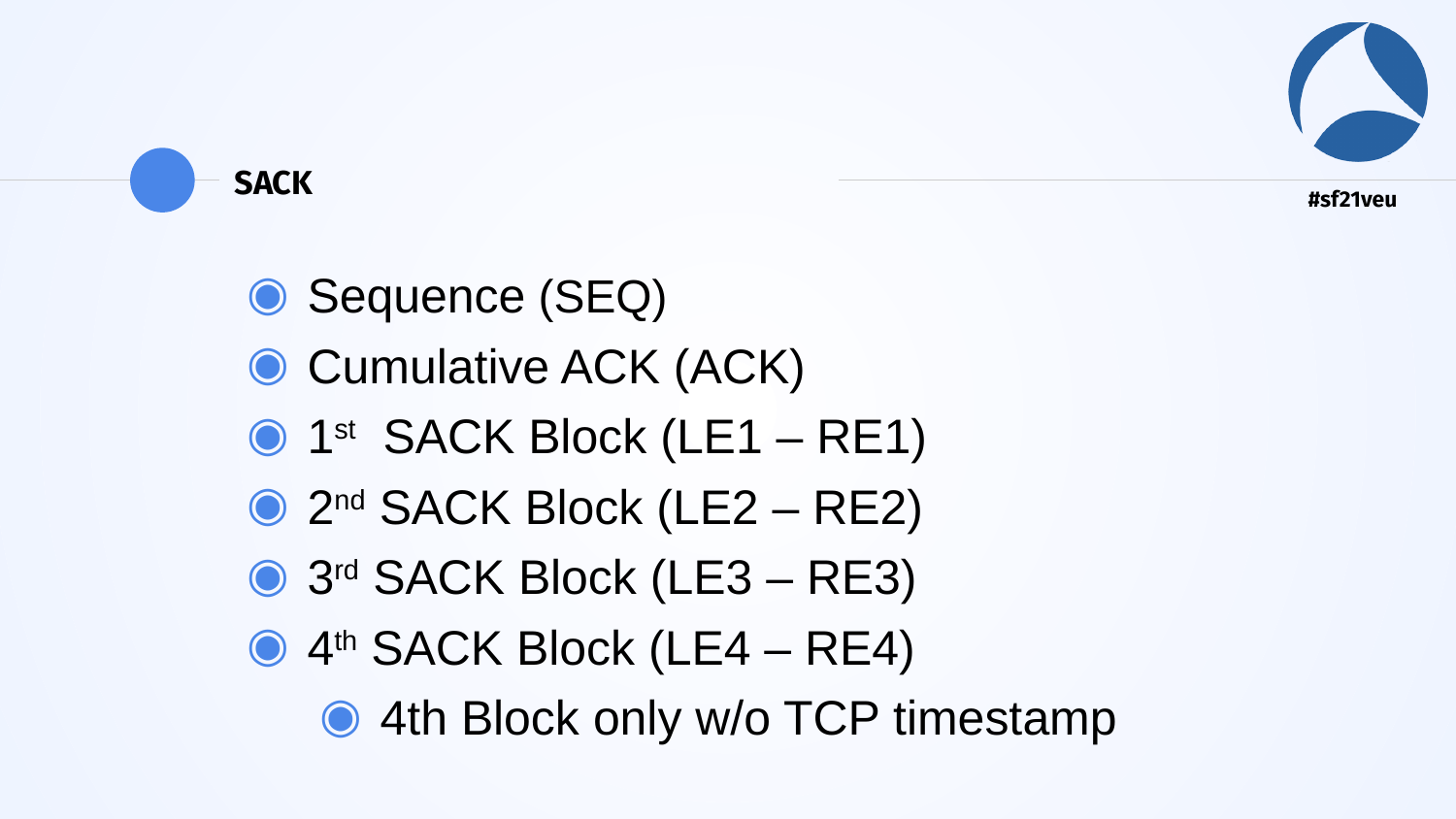

# SACK
Sequence (SEQ)
Cumulative ACK (ACK)
1st  SACK Block (LE1 – RE1)
2nd SACK Block (LE2 – RE2)
3rd SACK Block (LE3 – RE3)
4th SACK Block (LE4 – RE4)
4th Block only w/o TCP timestamp